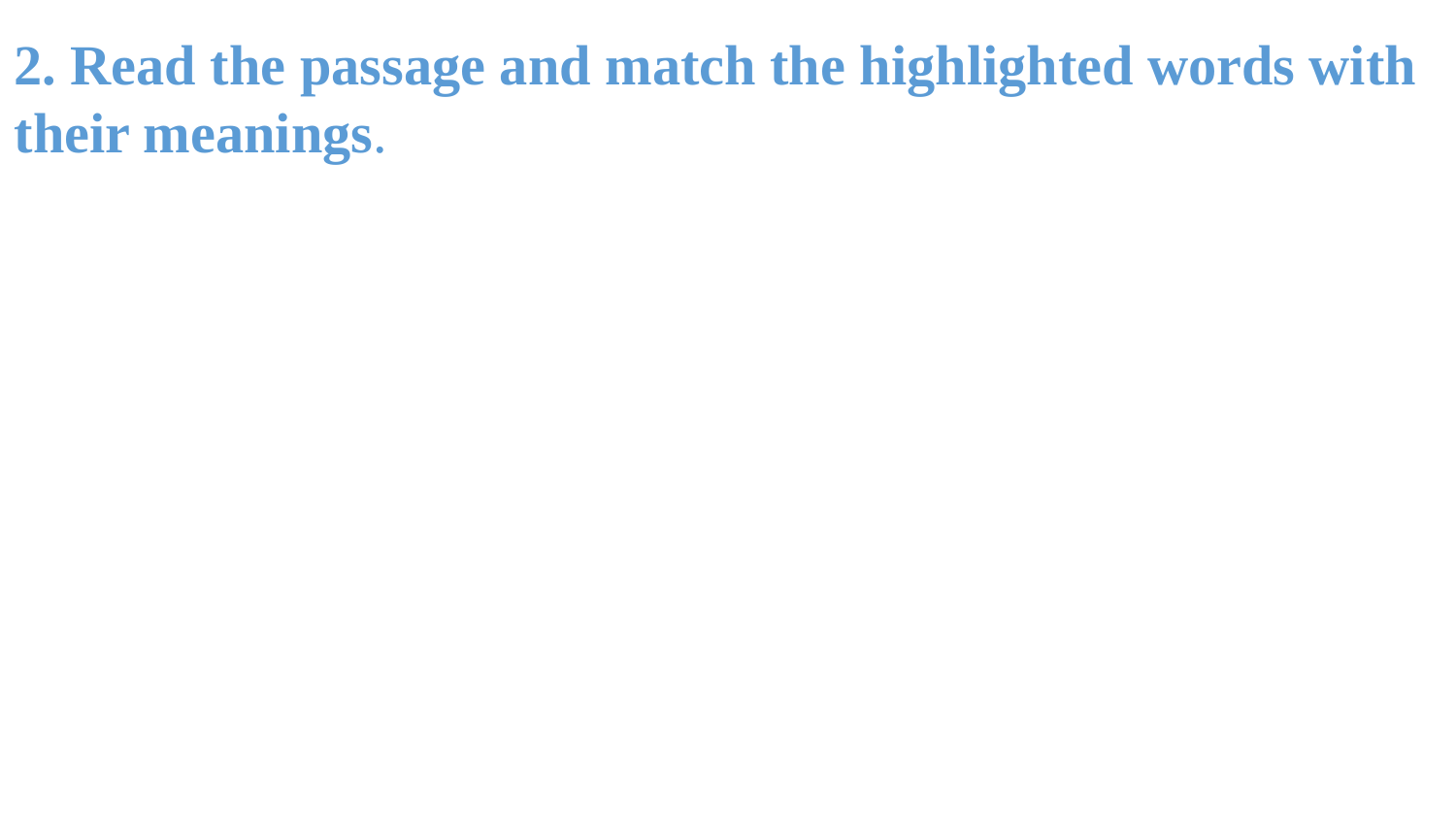

2. Read the passage and match the highlighted words with their meanings.